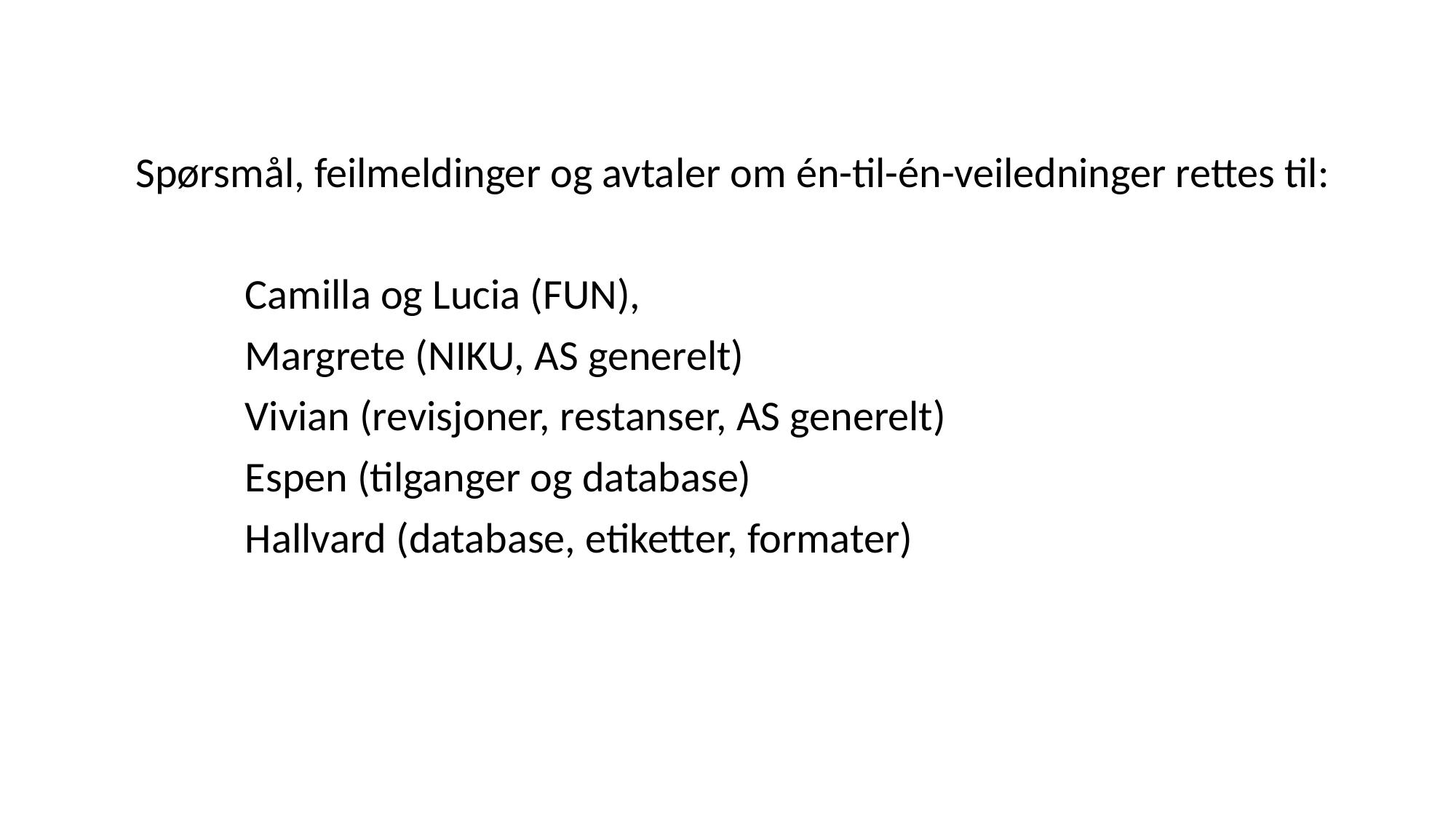

Spørsmål, feilmeldinger og avtaler om én-til-én-veiledninger rettes til:

	Camilla og Lucia (FUN),
	Margrete (NIKU, AS generelt)
	Vivian (revisjoner, restanser, AS generelt)
	Espen (tilganger og database)
	Hallvard (database, etiketter, formater)